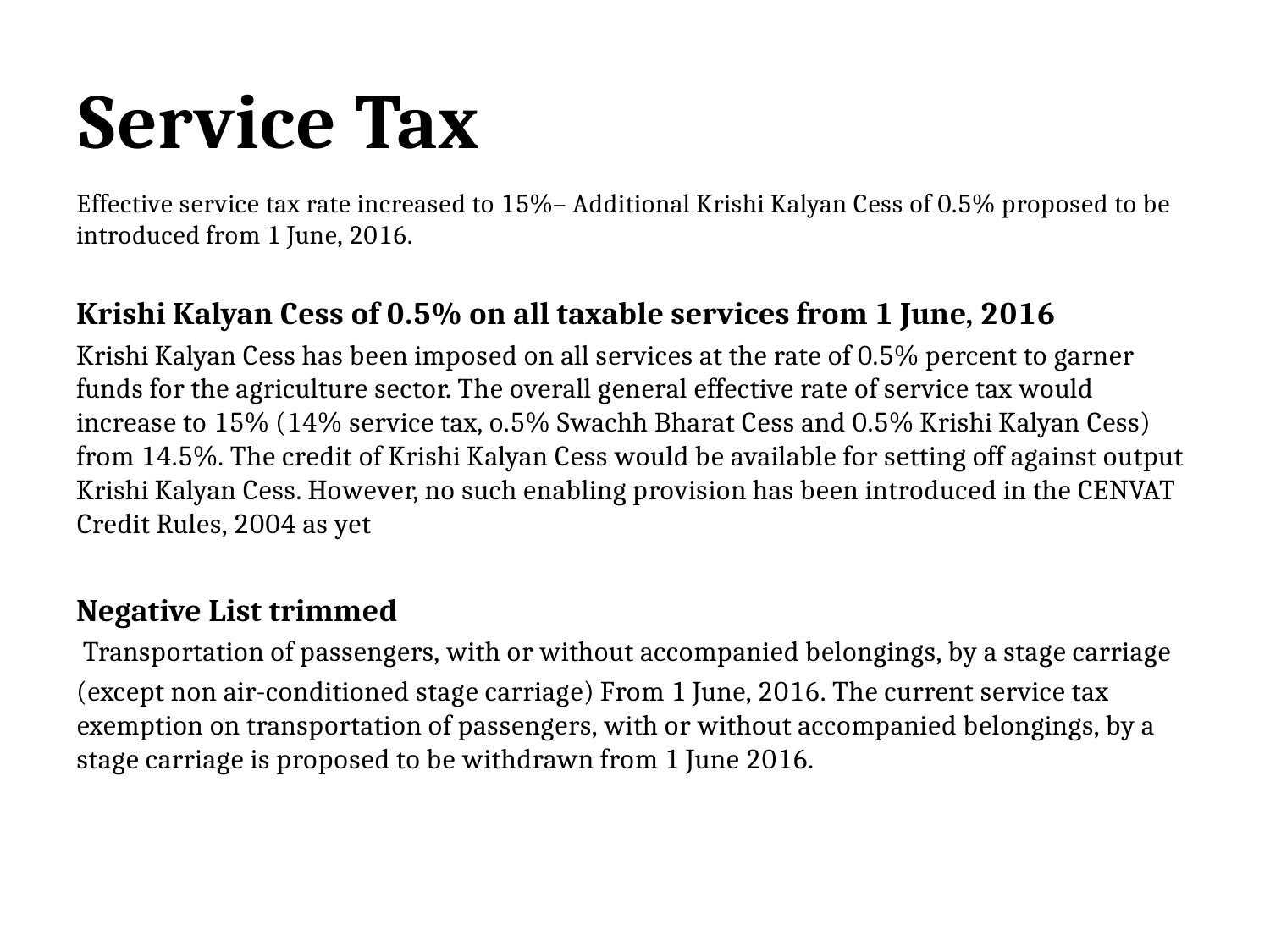

# Service Tax
Effective service tax rate increased to 15%– Additional Krishi Kalyan Cess of 0.5% proposed to be introduced from 1 June, 2016.

Krishi Kalyan Cess of 0.5% on all taxable services from 1 June, 2016
Krishi Kalyan Cess has been imposed on all services at the rate of 0.5% percent to garner funds for the agriculture sector. The overall general effective rate of service tax would increase to 15% (14% service tax, o.5% Swachh Bharat Cess and 0.5% Krishi Kalyan Cess) from 14.5%. The credit of Krishi Kalyan Cess would be available for setting off against output Krishi Kalyan Cess. However, no such enabling provision has been introduced in the CENVAT Credit Rules, 2004 as yet

Negative List trimmed
 Transportation of passengers, with or without accompanied belongings, by a stage carriage
(except non air-conditioned stage carriage) From 1 June, 2016. The current service tax exemption on transportation of passengers, with or without accompanied belongings, by a stage carriage is proposed to be withdrawn from 1 June 2016.